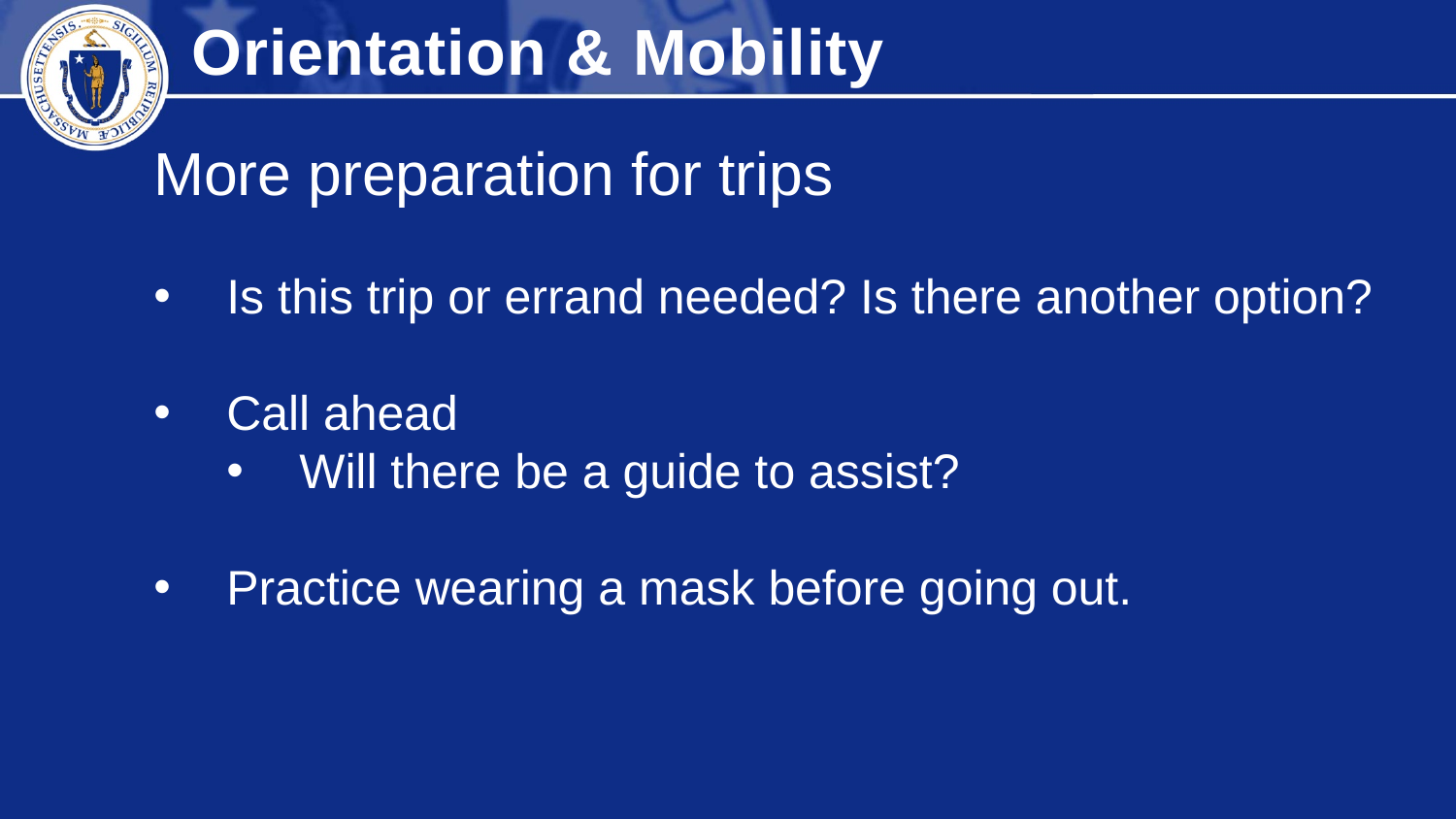

Orientation & Mobility
More preparation for trips

Is this trip or errand needed? Is there another option?

Call ahead
Will there be a guide to assist?

Practice wearing a mask before going out.